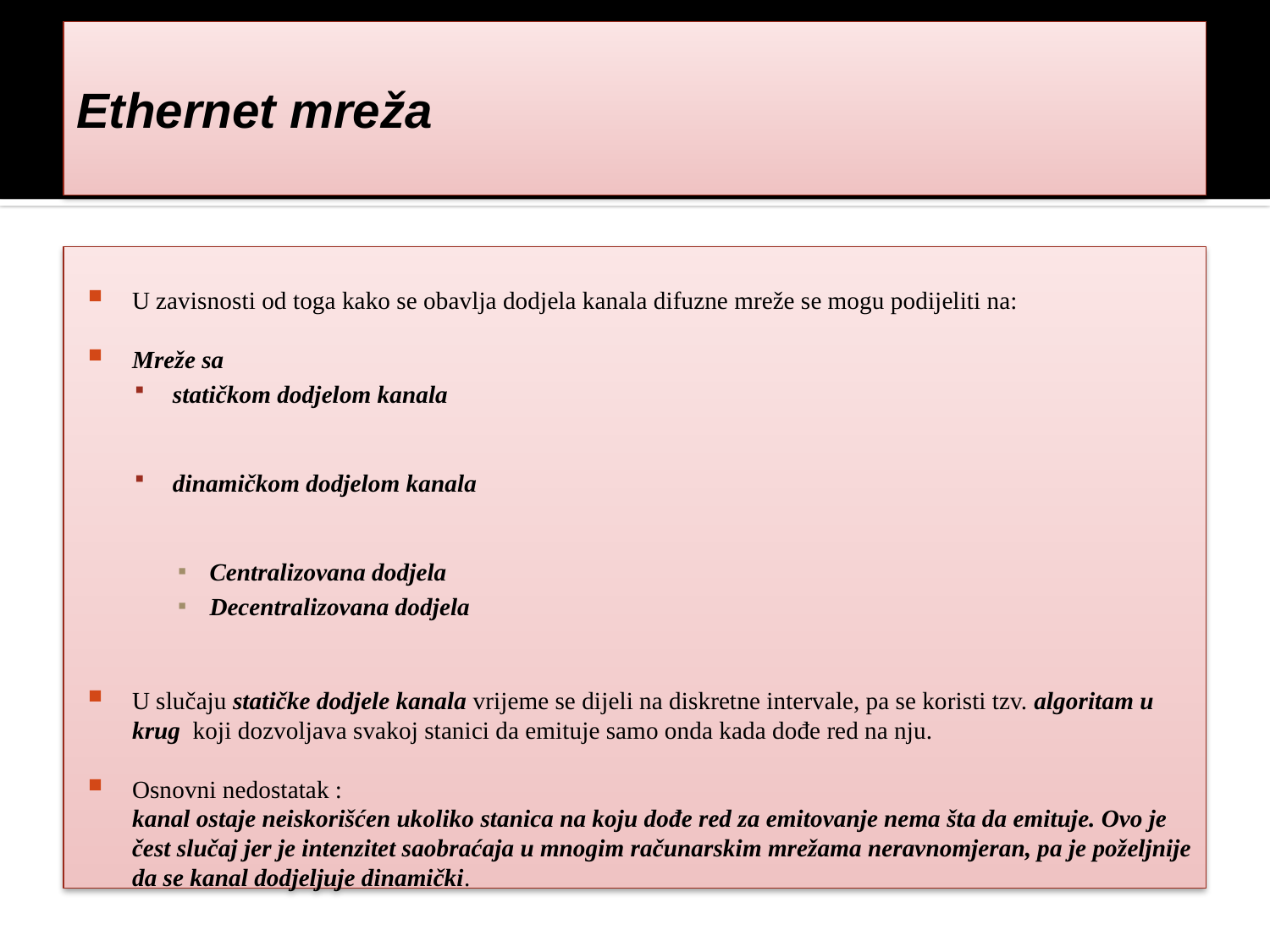

# Ethernet mreža

U zavisnosti od toga kako se obavlja dodjela kanala difuzne mreže se mogu podijeliti na:

Mreže sa
statičkom dodjelom kanala

dinamičkom dodjelom kanala

Centralizovana dodjela
Decentralizovana dodjela

U slučaju statičke dodjele kanala vrijeme se dijeli na diskretne intervale, pa se koristi tzv. algoritam u krug  koji dozvoljava svakoj stanici da emituje samo onda kada dođe red na nju.

Osnovni nedostatak :
	kanal ostaje neiskorišćen ukoliko stanica na koju dođe red za emitovanje nema šta da emituje. Ovo je čest slučaj jer je intenzitet saobraćaja u mnogim računarskim mrežama neravnomjeran, pa je poželjnije da se kanal dodjeljuje dinamički.